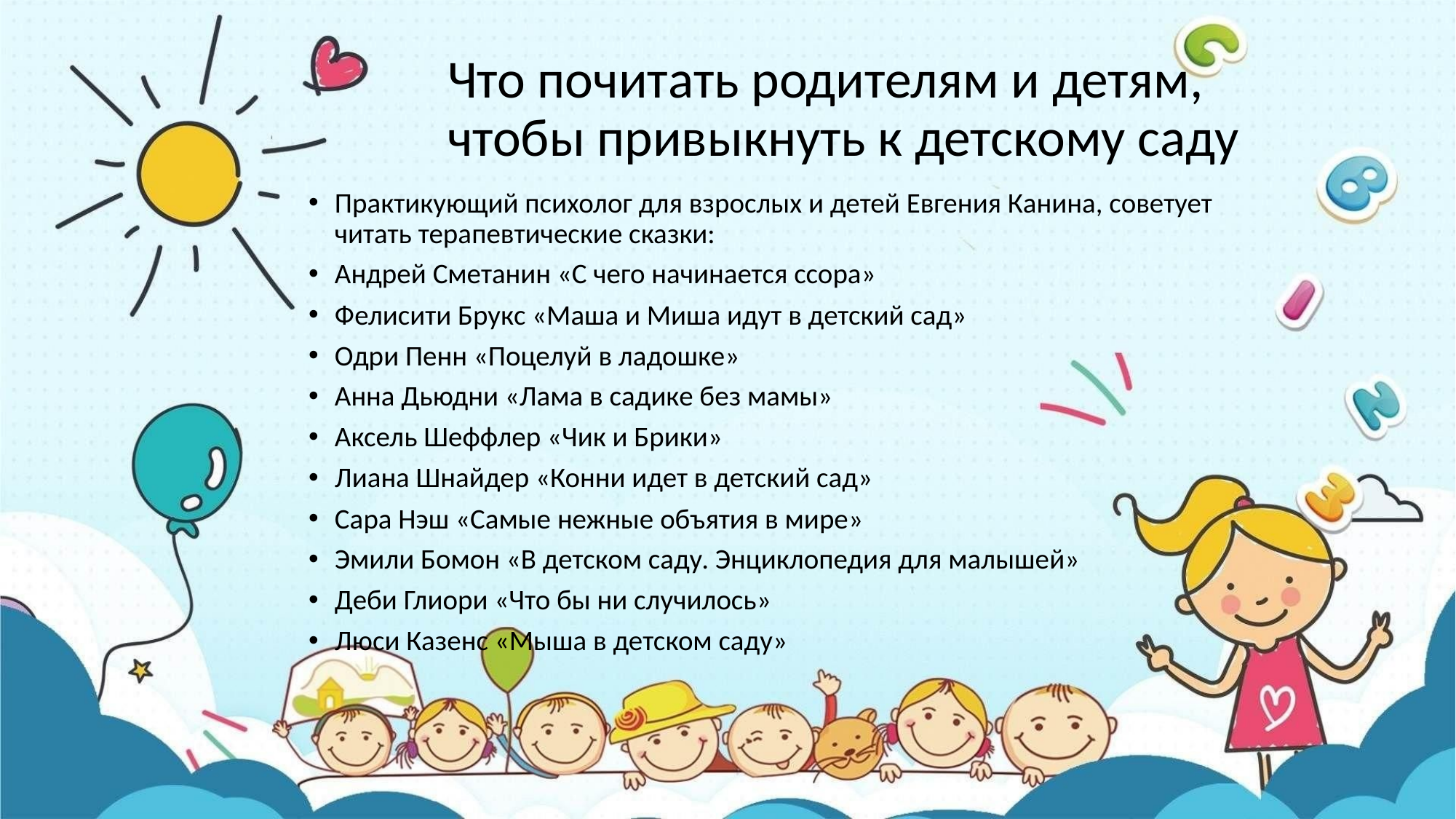

# Что почитать родителям и детям, чтобы привыкнуть к детскому саду
Практикующий психолог для взрослых и детей Евгения Канина, советует читать терапевтические сказки:
Андрей Сметанин «С чего начинается ссора»
Фелисити Брукс «Маша и Миша идут в детский сад»
Одри Пенн «Поцелуй в ладошке»
Анна Дьюдни «Лама в садике без мамы»
Аксель Шеффлер «Чик и Брики»
Лиана Шнайдер «Конни идет в детский сад»
Сара Нэш «Самые нежные объятия в мире»
Эмили Бомон «В детском саду. Энциклопедия для малышей»
Деби Глиори «Что бы ни случилось»
Люси Казенс «Мыша в детском саду»